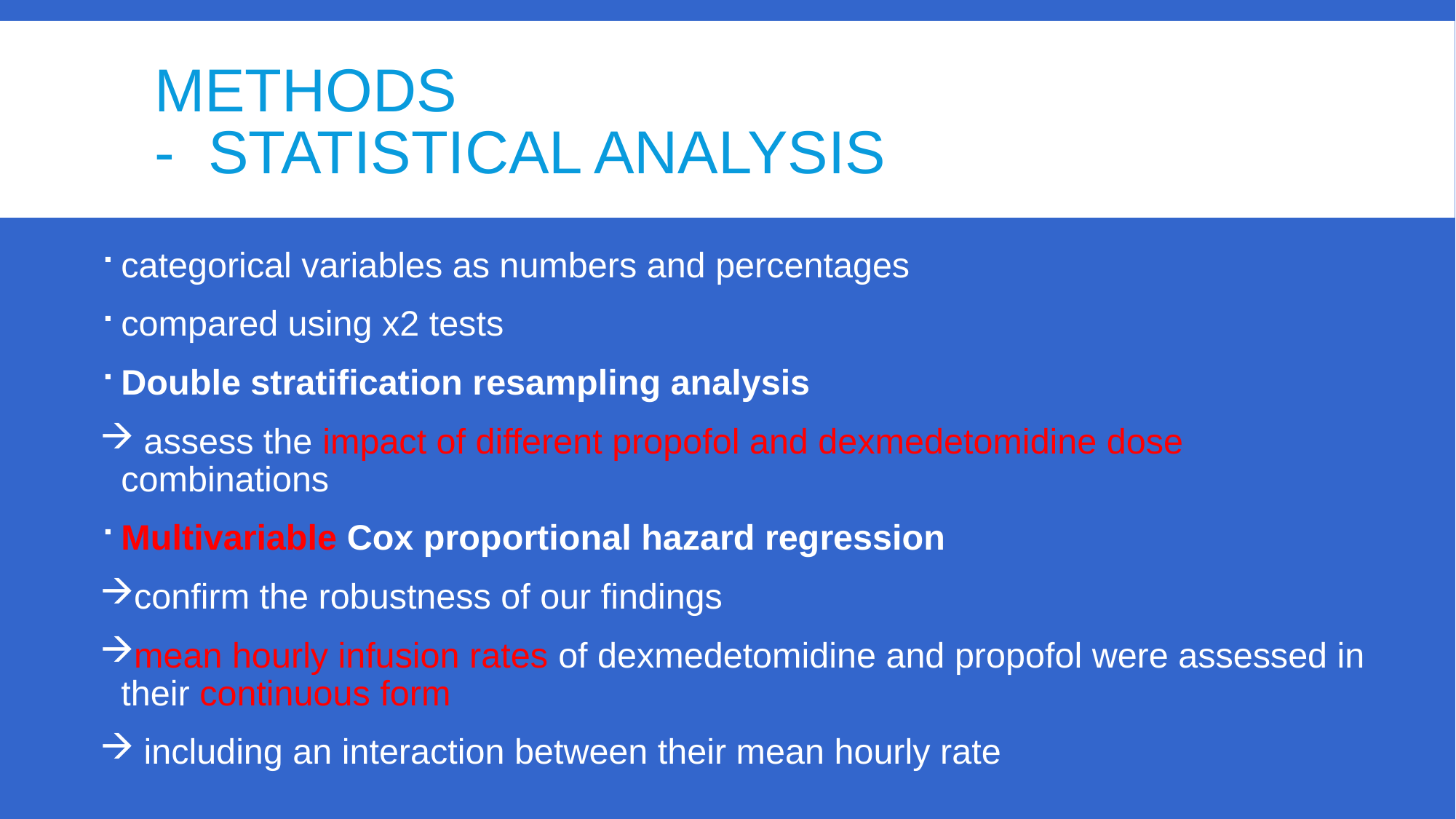

# Methods -  Statistical Analysis
categorical variables as numbers and percentages
compared using x2 tests
Double stratification resampling analysis
 assess the impact of different propofol and dexmedetomidine dose combinations
Multivariable Cox proportional hazard regression
confirm the robustness of our findings
mean hourly infusion rates of dexmedetomidine and propofol were assessed in their continuous form
 including an interaction between their mean hourly rate